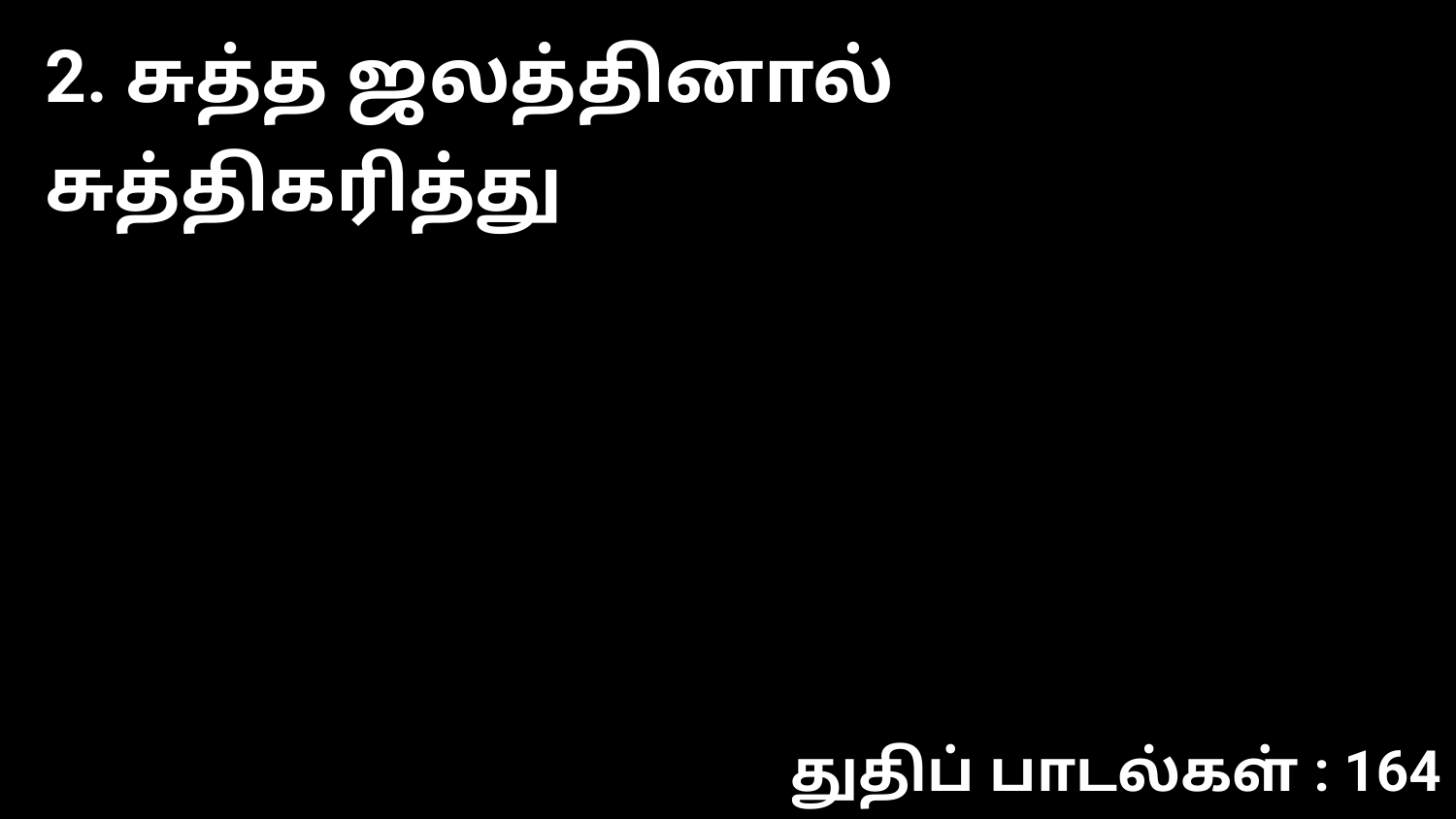

2. சுத்த ஜலத்தினால் சுத்திகரித்து
துதிப் பாடல்கள் : 164